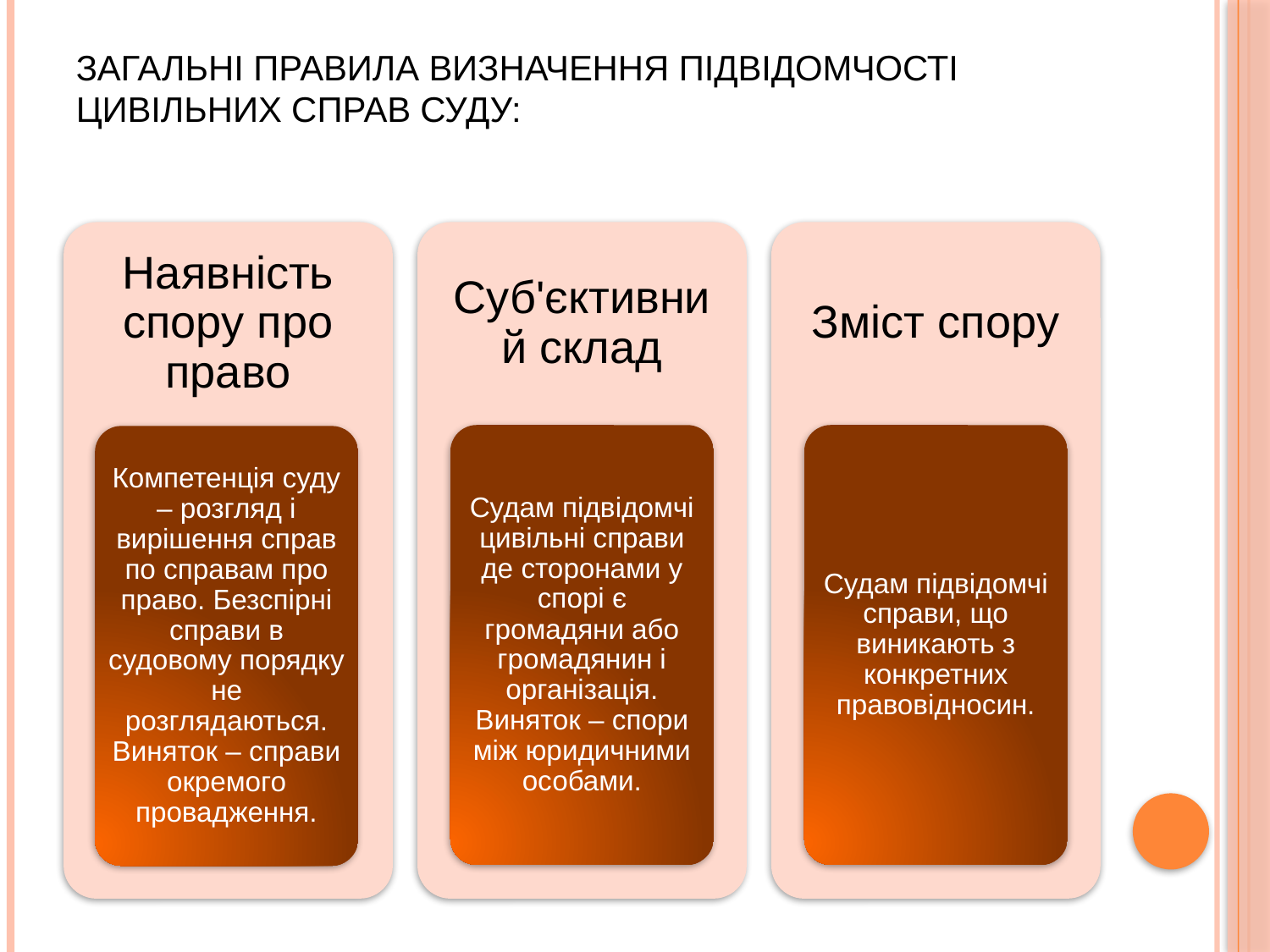

# Загальні правила визначення підвідомчості цивільних справ суду:
Наявність спору про право
Компетенція суду – розгляд і вирішення справ по справам про право. Безспірні справи в судовому порядку не розглядаються. Виняток – справи окремого провадження.
Суб'єктивний склад
Судам підвідомчі цивільні справи де сторонами у спорі є громадяни або громадянин і організація. Виняток – спори між юридичними особами.
Зміст спору
Судам підвідомчі справи, що виникають з конкретних правовідносин.